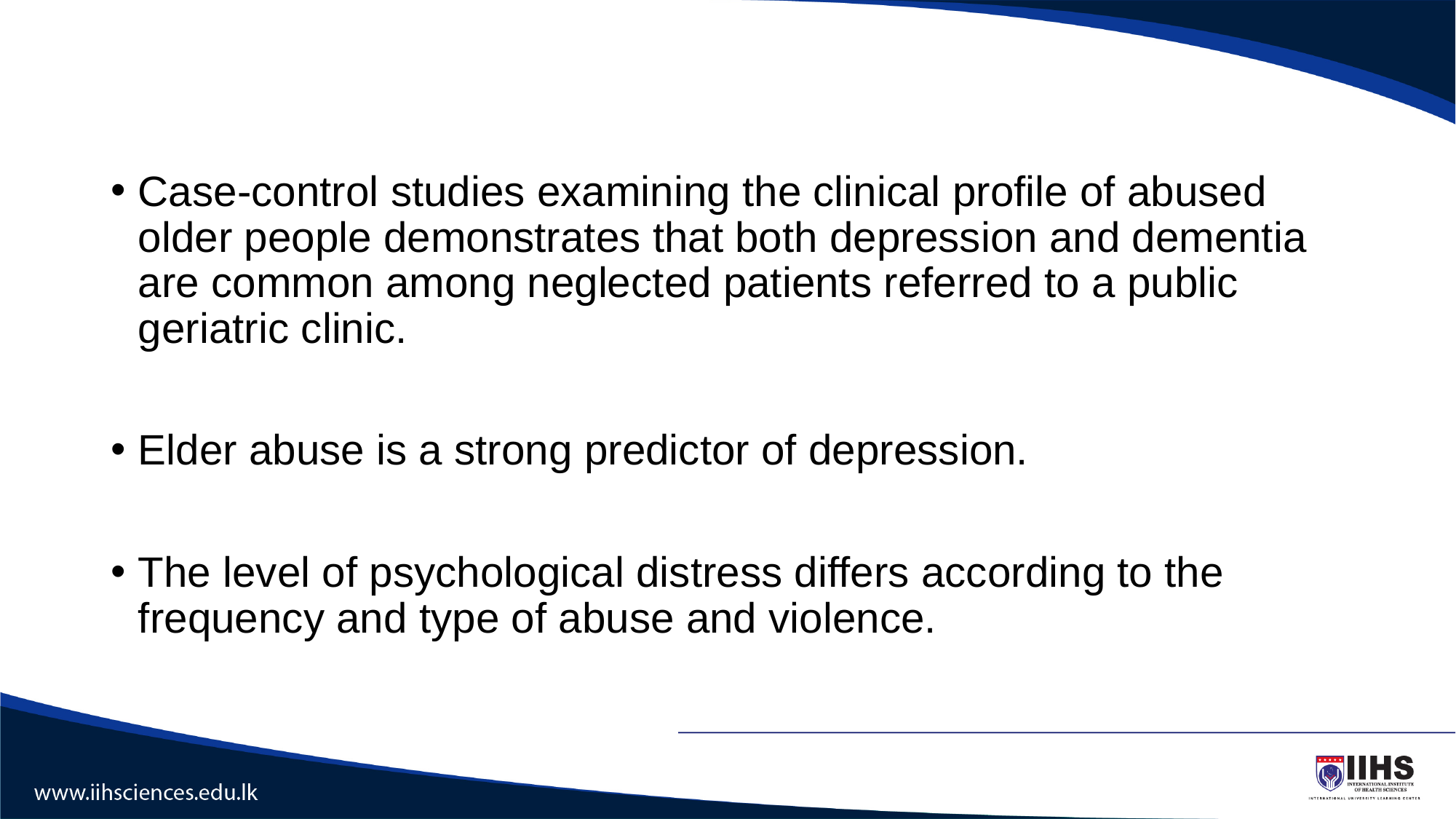

#
Case-control studies examining the clinical profile of abused older people demonstrates that both depression and dementia are common among neglected patients referred to a public geriatric clinic.

Elder abuse is a strong predictor of depression.

The level of psychological distress differs according to the frequency and type of abuse and violence.